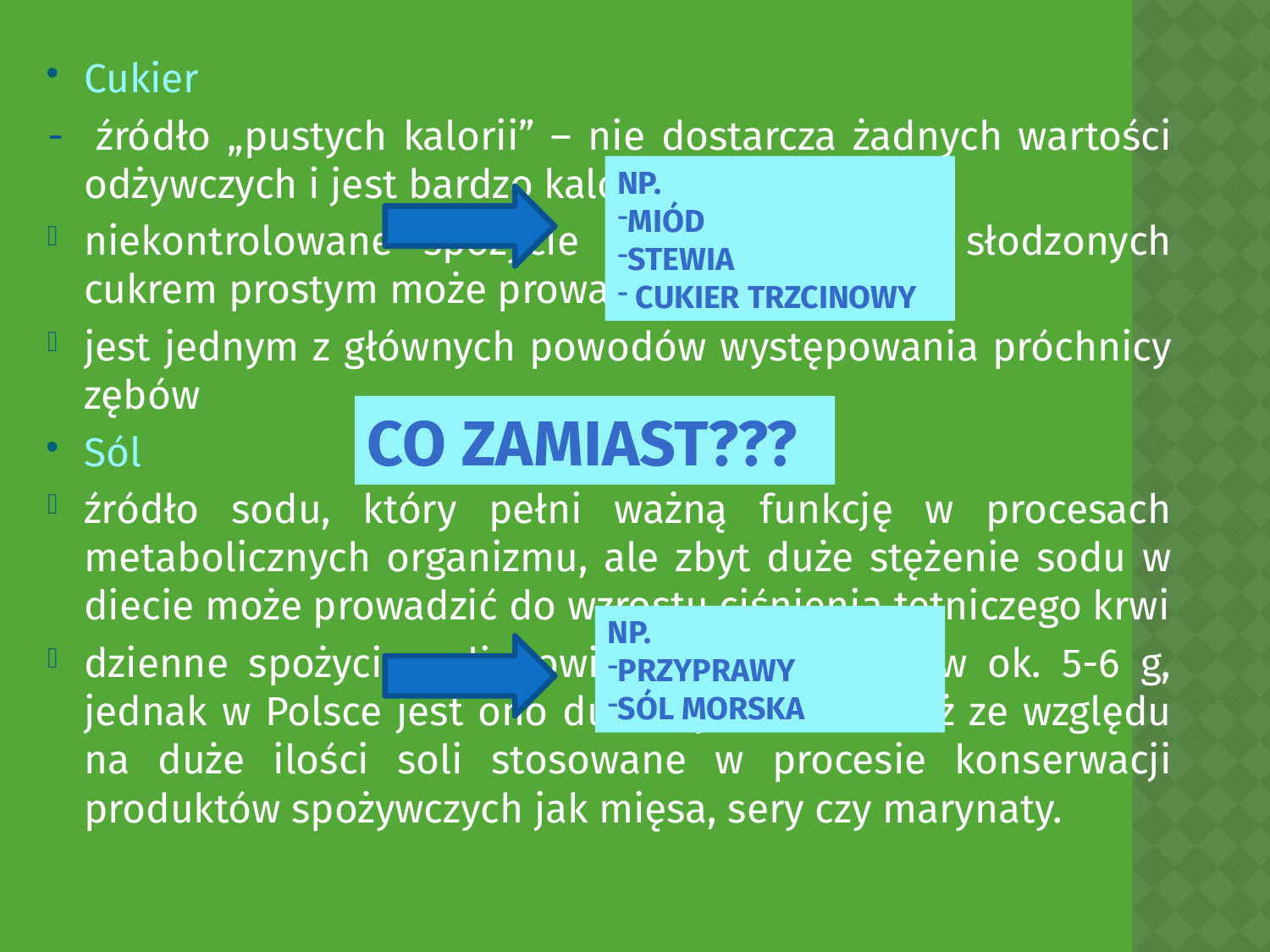

Cukier
-  źródło „pustych kalorii” – nie dostarcza żadnych wartości odżywczych i jest bardzo kaloryczny
niekontrolowane spożycie produktów silnie słodzonych cukrem prostym może prowadzić do otyłości
jest jednym z głównych powodów występowania próchnicy zębów
Sól
źródło sodu, który pełni ważną funkcję w procesach metabolicznych organizmu, ale zbyt duże stężenie sodu w diecie może prowadzić do wzrostu ciśnienia tętniczego krwi
dzienne spożycie soli powinno zamykać się w ok. 5-6 g, jednak w Polsce jest ono dużo wyższe, również ze względu na duże ilości soli stosowane w procesie konserwacji produktów spożywczych jak mięsa, sery czy marynaty.

Np.
miód
Stewia
 cukier trzcinowy

Co zamiast???
Np.
Przyprawy
Sól morska